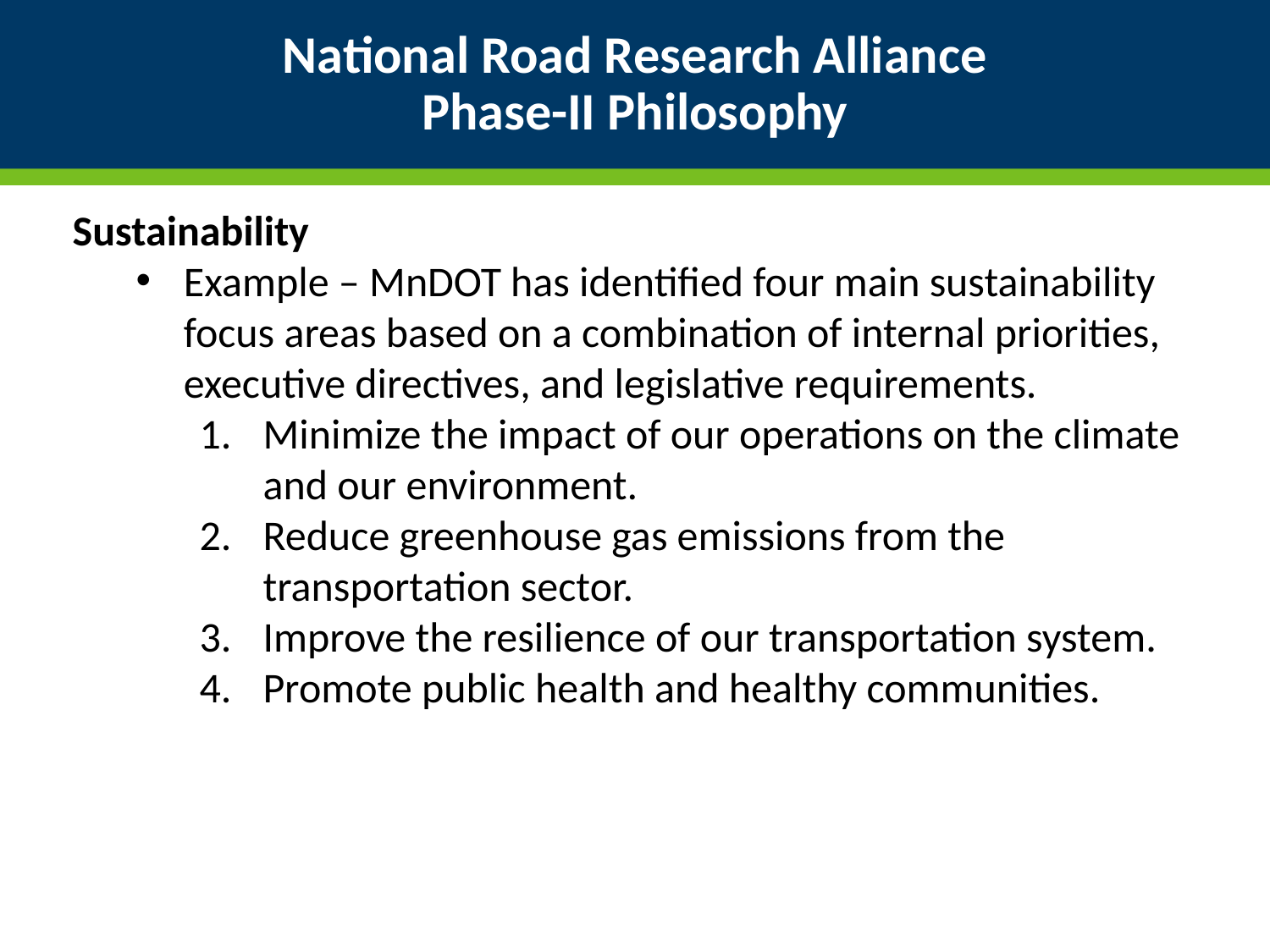

# National Road Research Alliance Phase-II Philosophy
Sustainability
Example – MnDOT has identified four main sustainability focus areas based on a combination of internal priorities, executive directives, and legislative requirements.
Minimize the impact of our operations on the climate and our environment.
Reduce greenhouse gas emissions from the transportation sector.
Improve the resilience of our transportation system.
Promote public health and healthy communities.